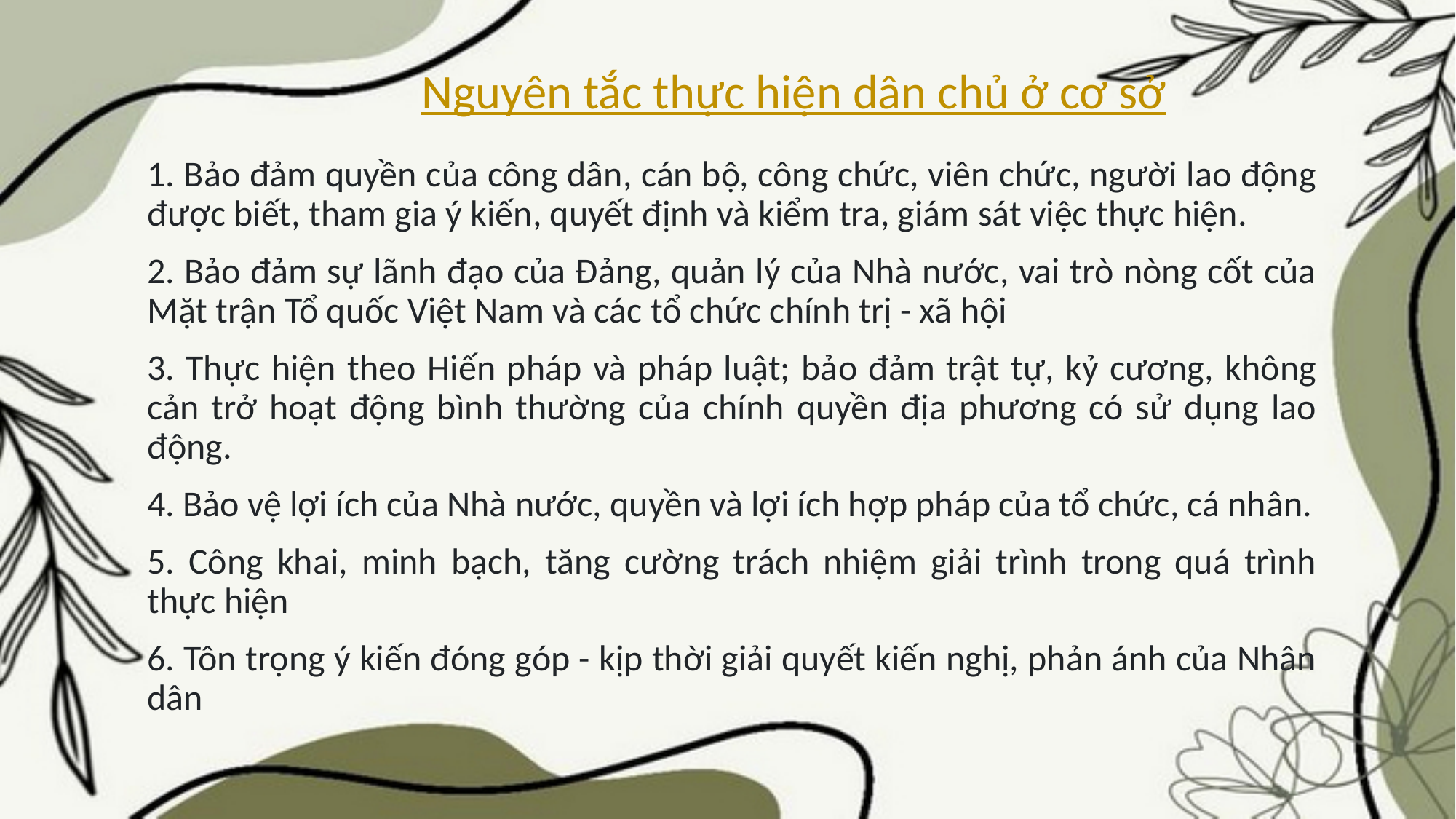

# Nguyên tắc thực hiện dân chủ ở cơ sở
1. Bảo đảm quyền của công dân, cán bộ, công chức, viên chức, người lao động được biết, tham gia ý kiến, quyết định và kiểm tra, giám sát việc thực hiện.
2. Bảo đảm sự lãnh đạo của Đảng, quản lý của Nhà nước, vai trò nòng cốt của Mặt trận Tổ quốc Việt Nam và các tổ chức chính trị - xã hội
3. Thực hiện theo Hiến pháp và pháp luật; bảo đảm trật tự, kỷ cương, không cản trở hoạt động bình thường của chính quyền địa phương có sử dụng lao động.
4. Bảo vệ lợi ích của Nhà nước, quyền và lợi ích hợp pháp của tổ chức, cá nhân.
5. Công khai, minh bạch, tăng cường trách nhiệm giải trình trong quá trình thực hiện
6. Tôn trọng ý kiến đóng góp - kịp thời giải quyết kiến nghị, phản ánh của Nhân dân